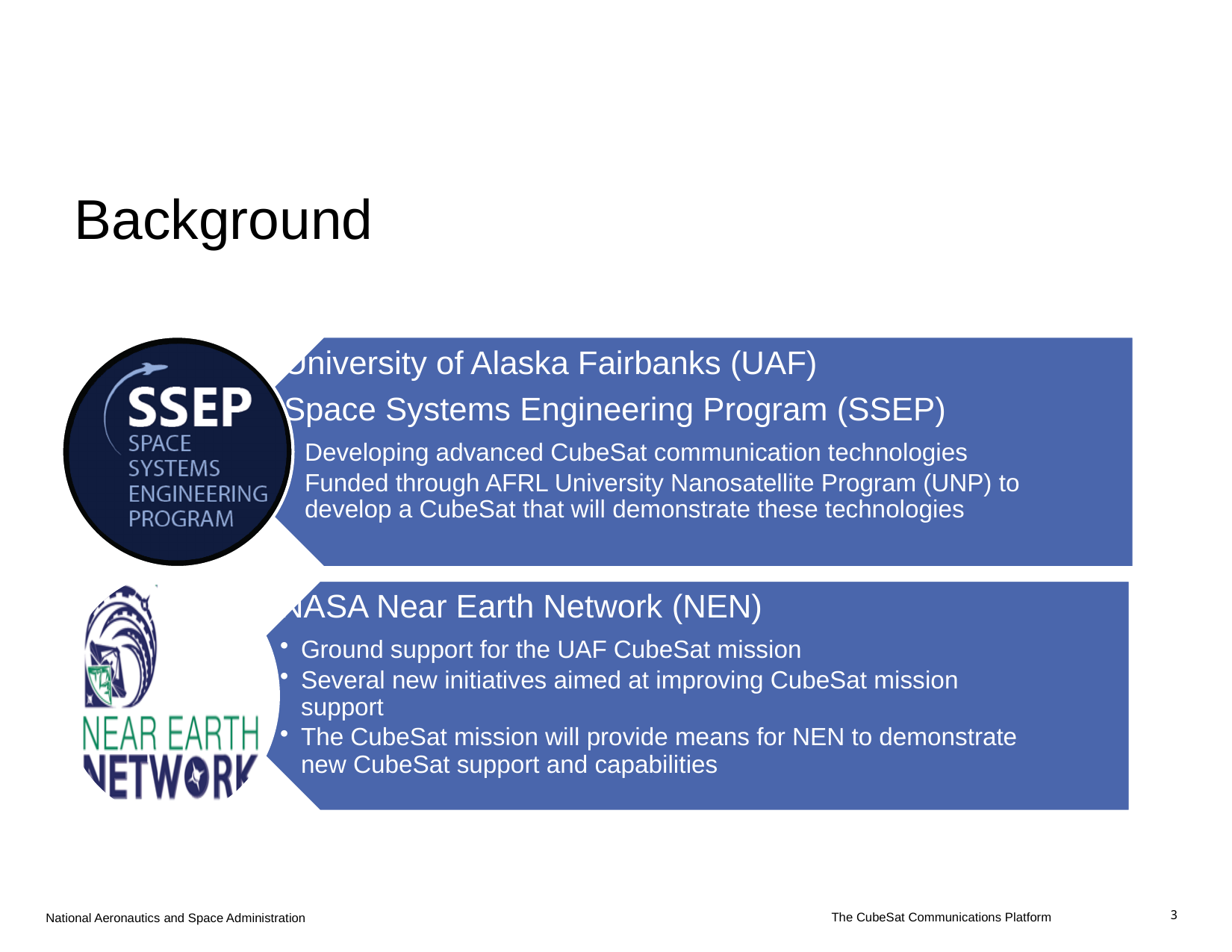

# Background
University of Alaska Fairbanks (UAF)
Space Systems Engineering Program (SSEP)
Developing advanced CubeSat communication technologies
Funded through AFRL University Nanosatellite Program (UNP) to develop a CubeSat that will demonstrate these technologies
NASA Near Earth Network (NEN)
Ground support for the UAF CubeSat mission
Several new initiatives aimed at improving CubeSat mission support
The CubeSat mission will provide means for NEN to demonstrate new CubeSat support and capabilities
The CubeSat Communications Platform
3